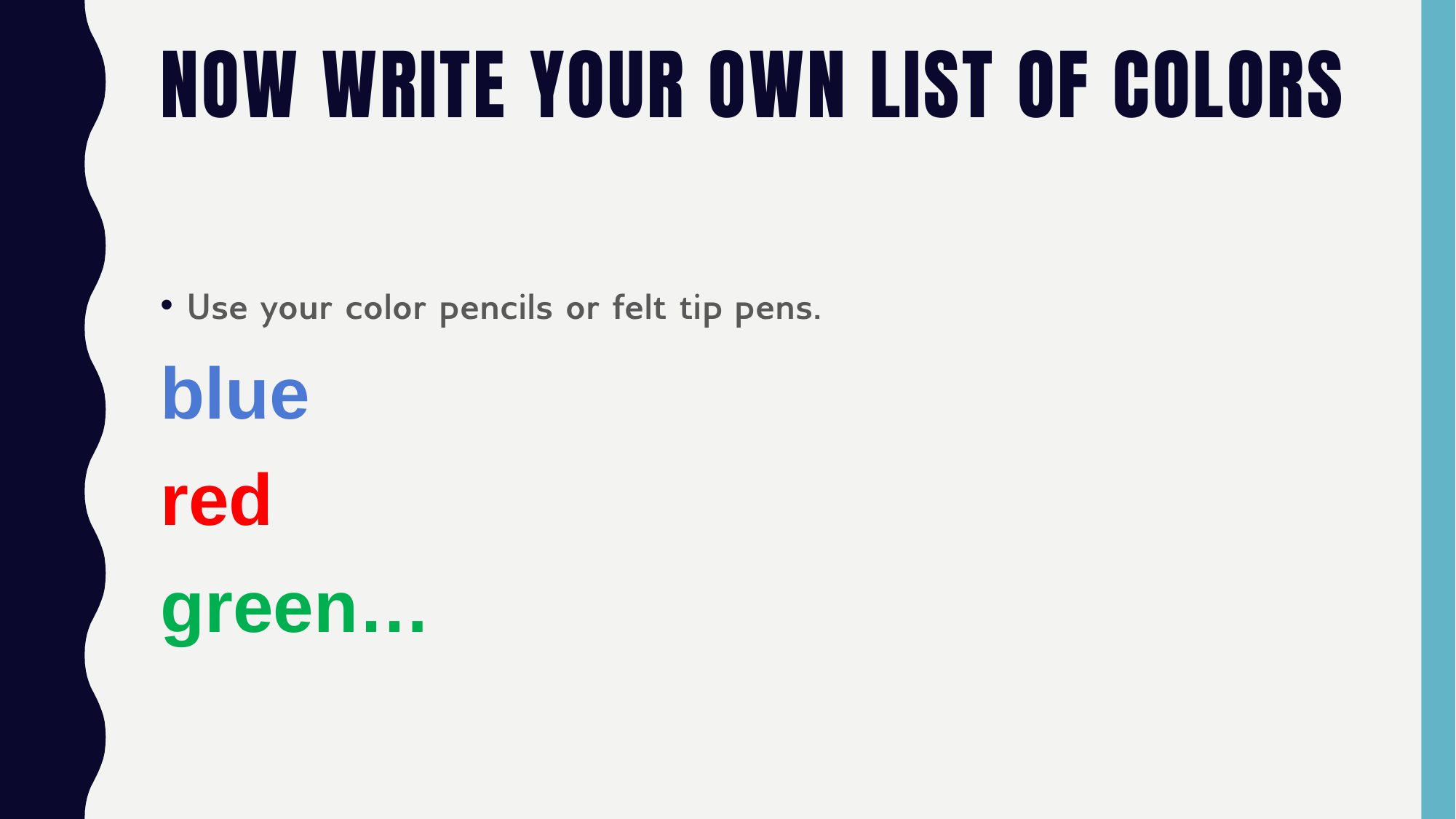

# Now write your own list of colors
Use your color pencils or felt tip pens.
blue
red
green…